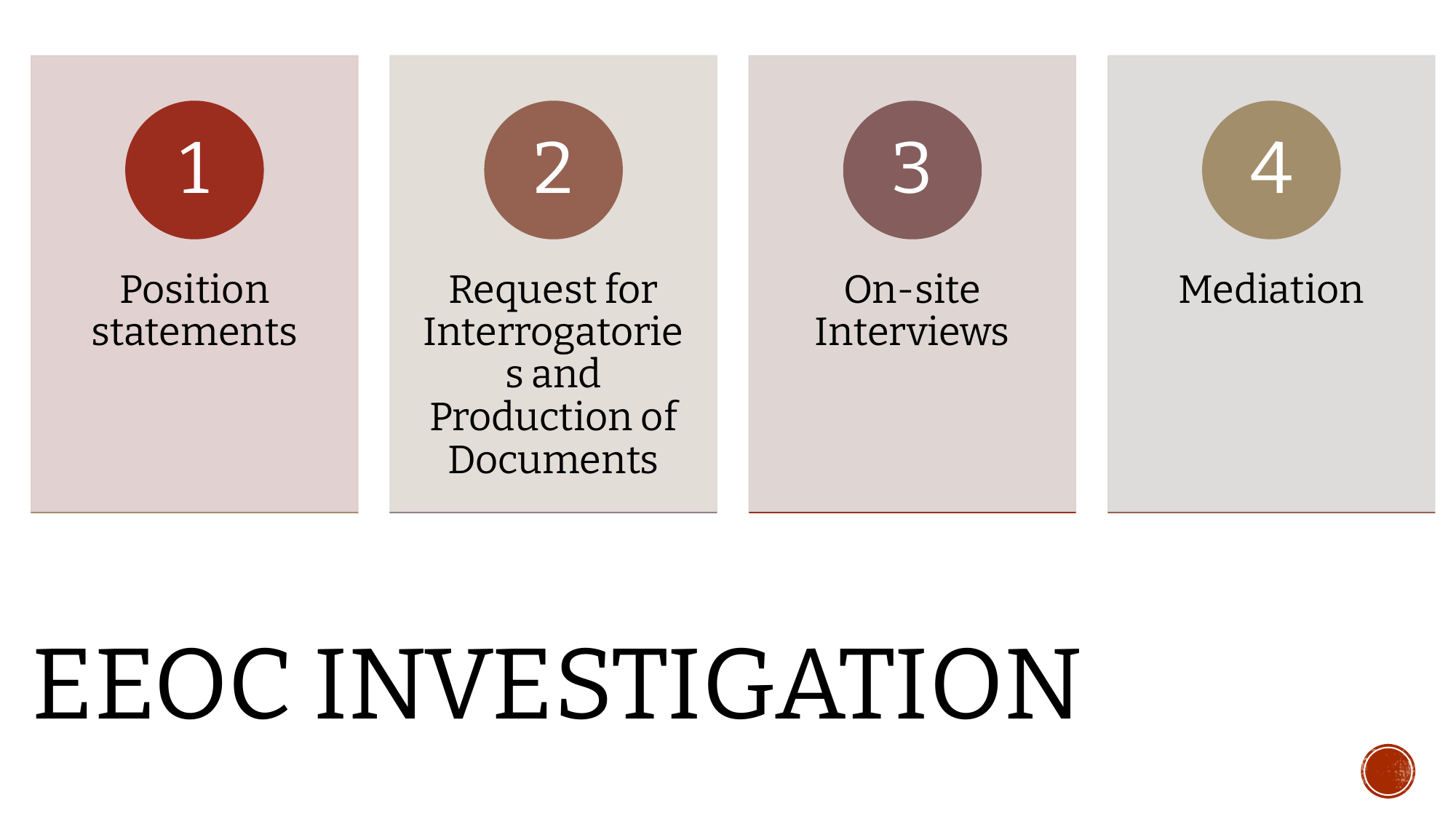

Position statements
1
Request for Interrogatories and Production of Documents
2
On-site Interviews
3
Mediation
4
# Eeoc investigation